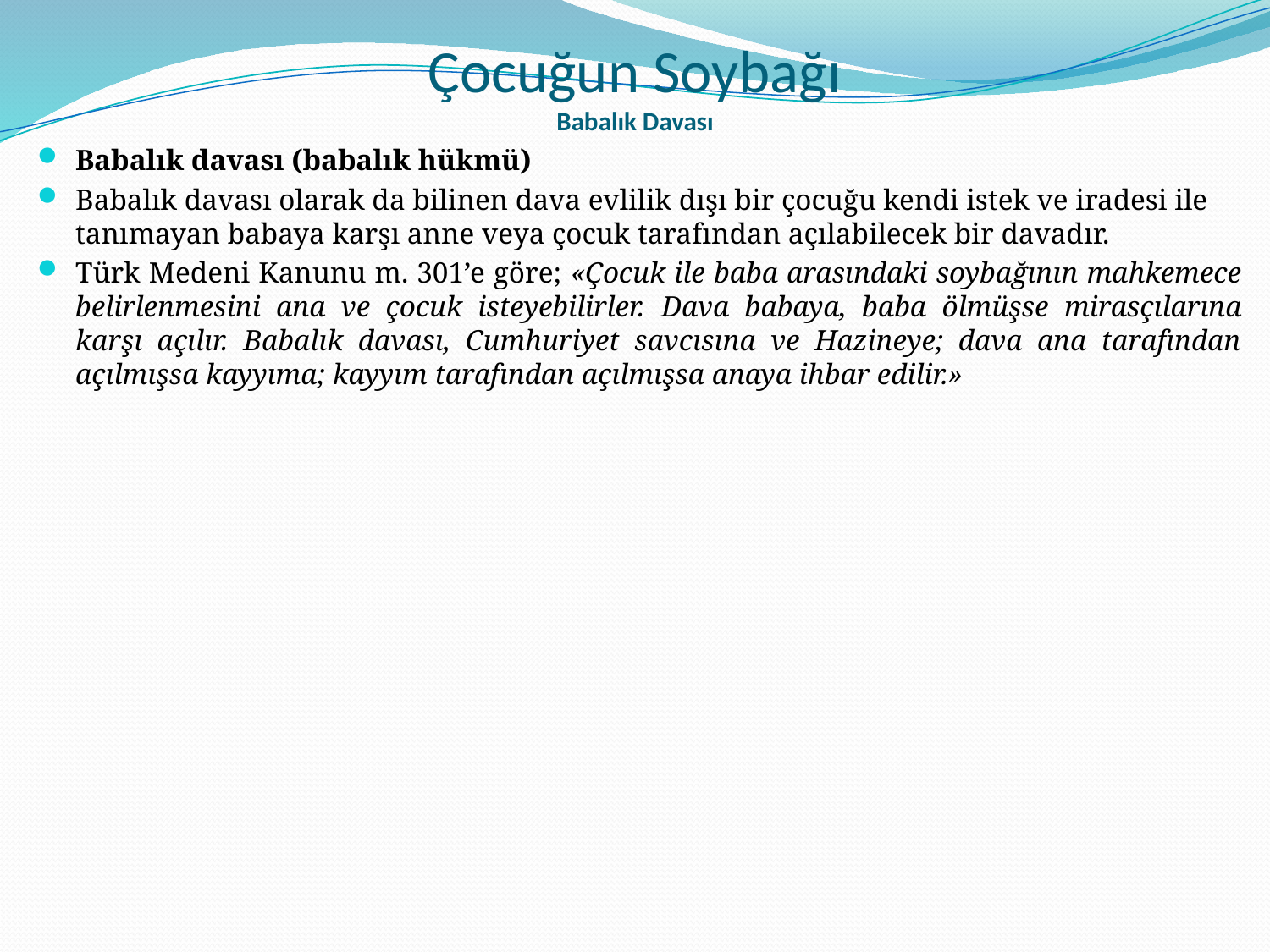

# Çocuğun Soybağı Babalık Davası
Babalık davası (babalık hükmü)
Babalık davası olarak da bilinen dava evlilik dışı bir çocuğu kendi istek ve iradesi ile tanımayan babaya karşı anne veya çocuk tarafından açılabilecek bir davadır.
Türk Medeni Kanunu m. 301’e göre; «Çocuk ile baba arasındaki soybağının mahkemece belirlenmesini ana ve çocuk isteyebilirler. Dava babaya, baba ölmüşse mirasçılarına karşı açılır. Babalık davası, Cumhuriyet savcısına ve Hazineye; dava ana tarafından açılmışsa kayyıma; kayyım tarafından açılmışsa anaya ihbar edilir.»